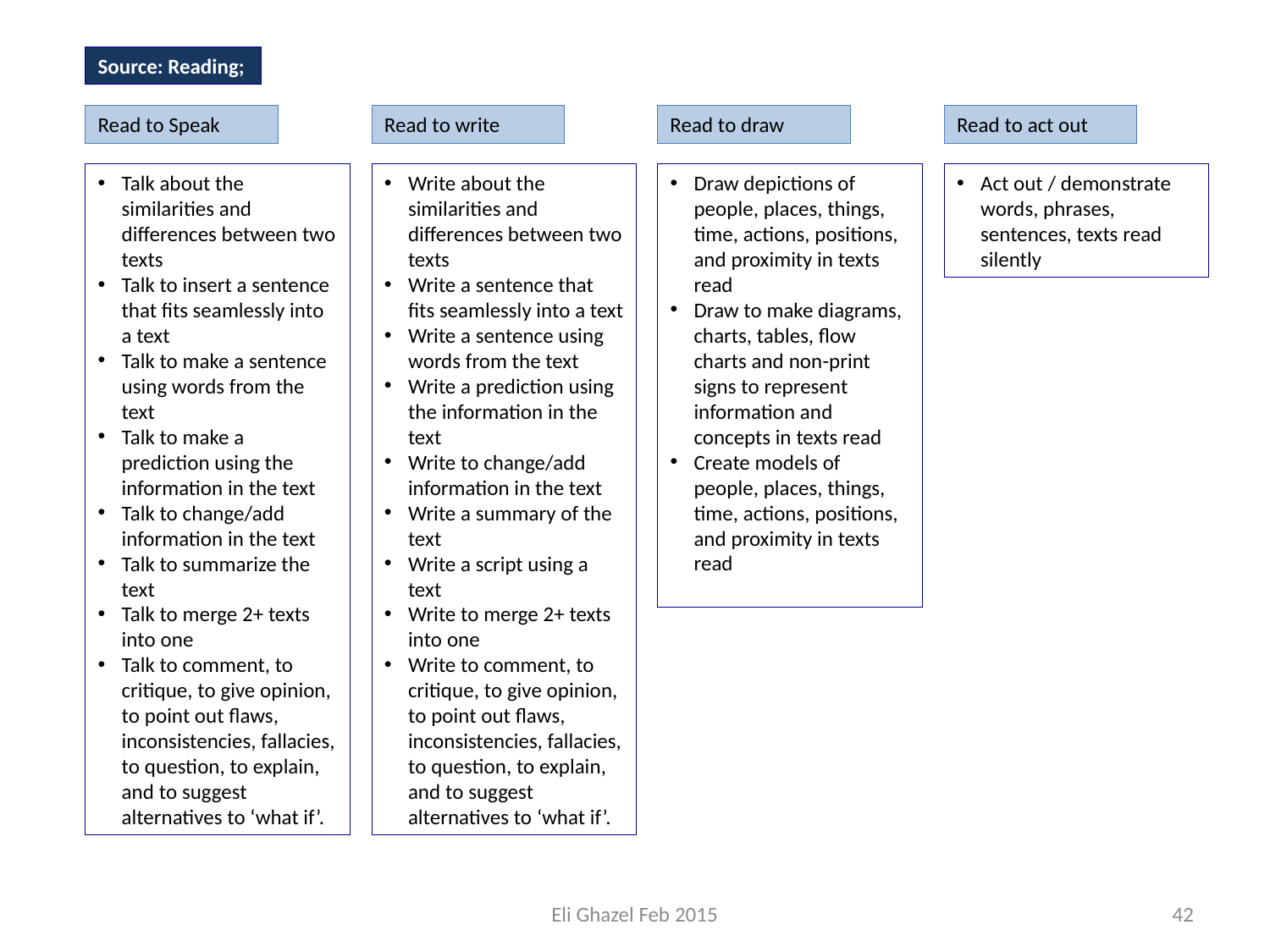

Source: Reading;
Read to Speak
Read to write
Read to draw
Read to act out
Draw depictions of people, places, things, time, actions, positions, and proximity in texts read
Draw to make diagrams, charts, tables, flow charts and non-print signs to represent information and concepts in texts read
Create models of people, places, things, time, actions, positions, and proximity in texts read

Act out / demonstrate words, phrases, sentences, texts read silently
Talk about the similarities and differences between two texts
Talk to insert a sentence that fits seamlessly into a text
Talk to make a sentence using words from the text
Talk to make a prediction using the information in the text
Talk to change/add information in the text
Talk to summarize the text
Talk to merge 2+ texts into one
Talk to comment, to critique, to give opinion, to point out flaws, inconsistencies, fallacies, to question, to explain, and to suggest alternatives to ‘what if’.
Write about the similarities and differences between two texts
Write a sentence that fits seamlessly into a text
Write a sentence using words from the text
Write a prediction using the information in the text
Write to change/add information in the text
Write a summary of the text
Write a script using a text
Write to merge 2+ texts into one
Write to comment, to critique, to give opinion, to point out flaws, inconsistencies, fallacies, to question, to explain, and to suggest alternatives to ‘what if’.
Eli Ghazel Feb 2015
42